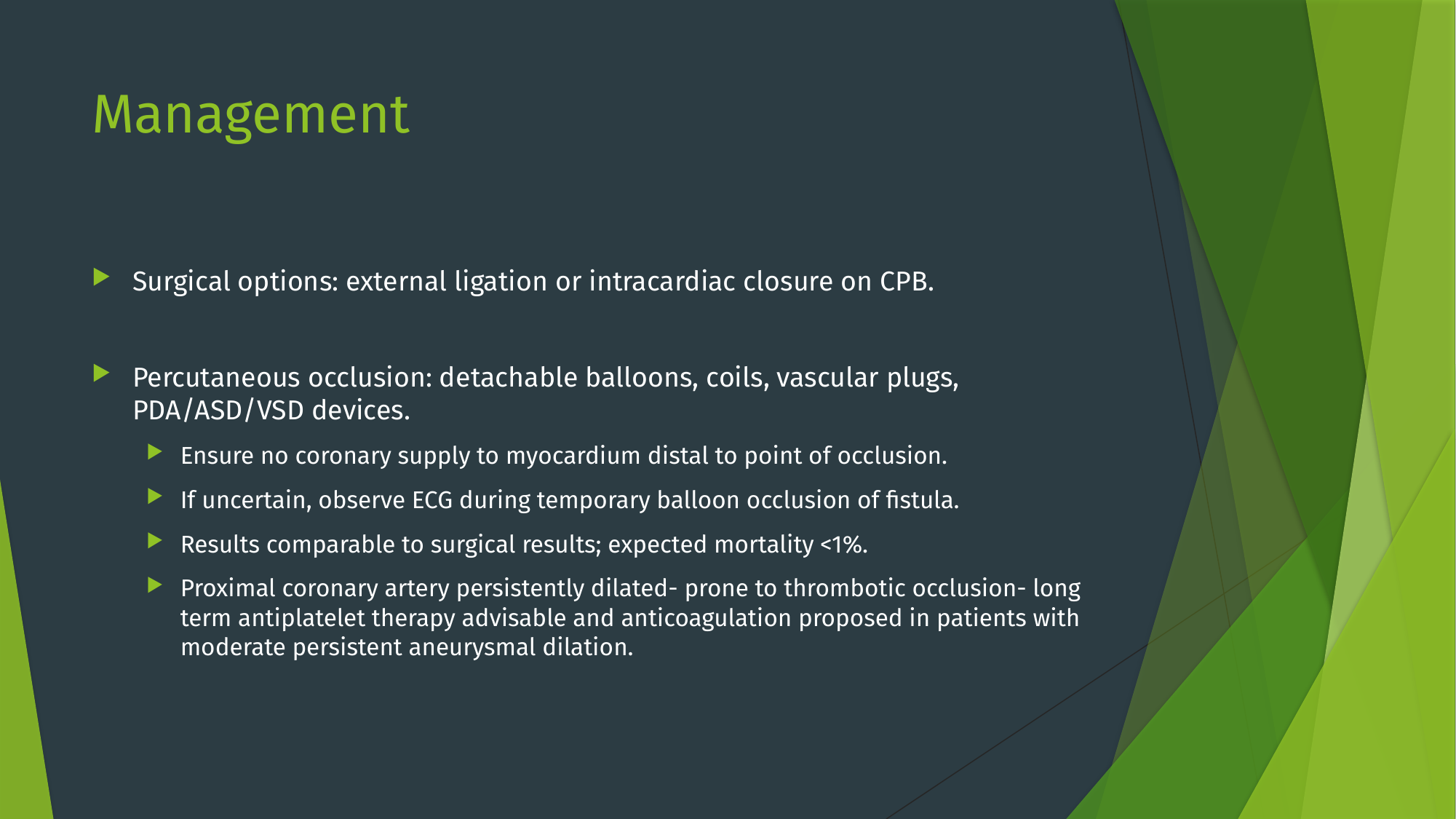

# Management
Surgical options: external ligation or intracardiac closure on CPB.

Percutaneous occlusion: detachable balloons, coils, vascular plugs, PDA/ASD/VSD devices.
Ensure no coronary supply to myocardium distal to point of occlusion.
If uncertain, observe ECG during temporary balloon occlusion of fistula.
Results comparable to surgical results; expected mortality <1%.
Proximal coronary artery persistently dilated- prone to thrombotic occlusion- long term antiplatelet therapy advisable and anticoagulation proposed in patients with moderate persistent aneurysmal dilation.